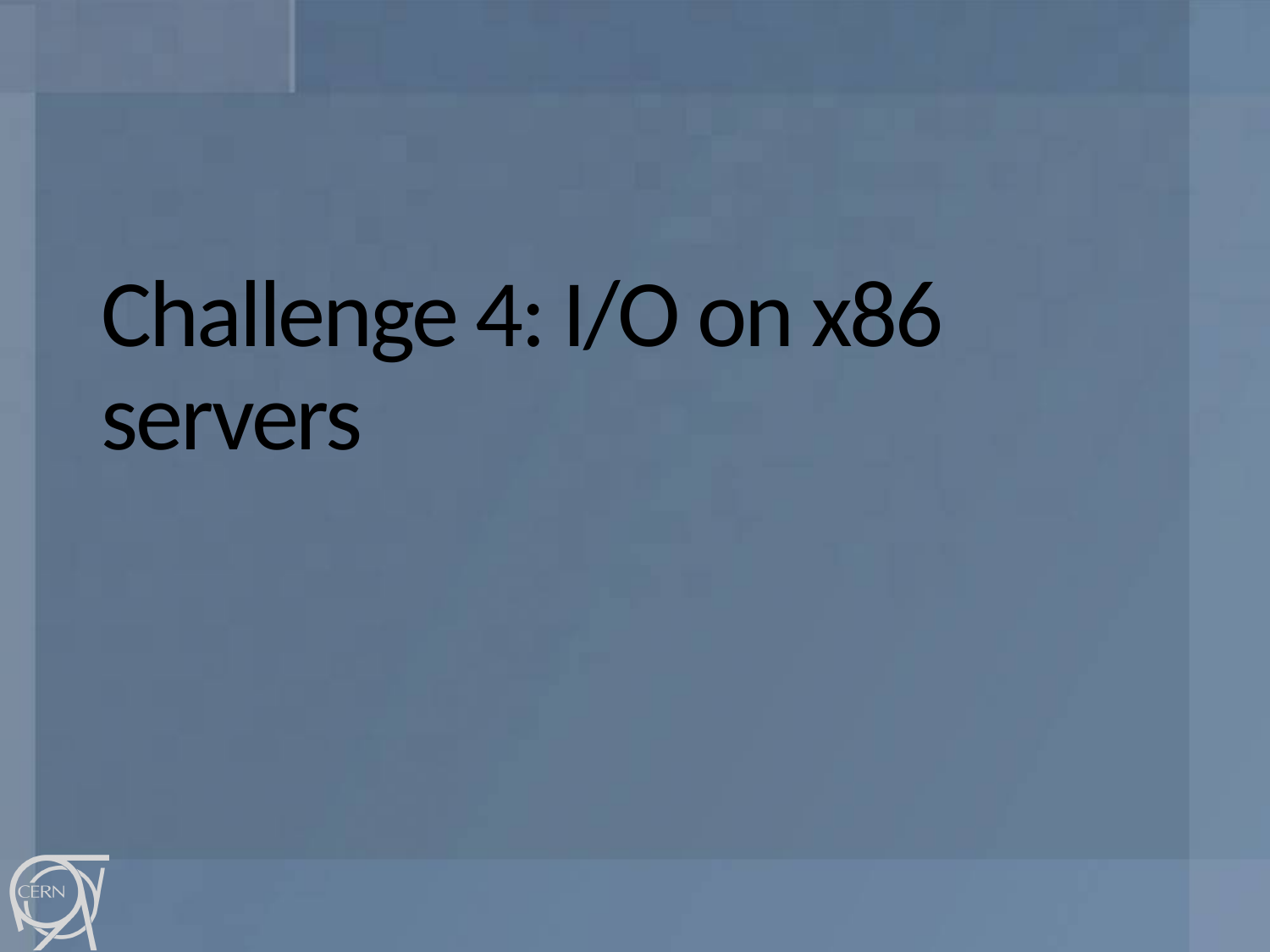

# Challenge 4: I/O on x86 servers